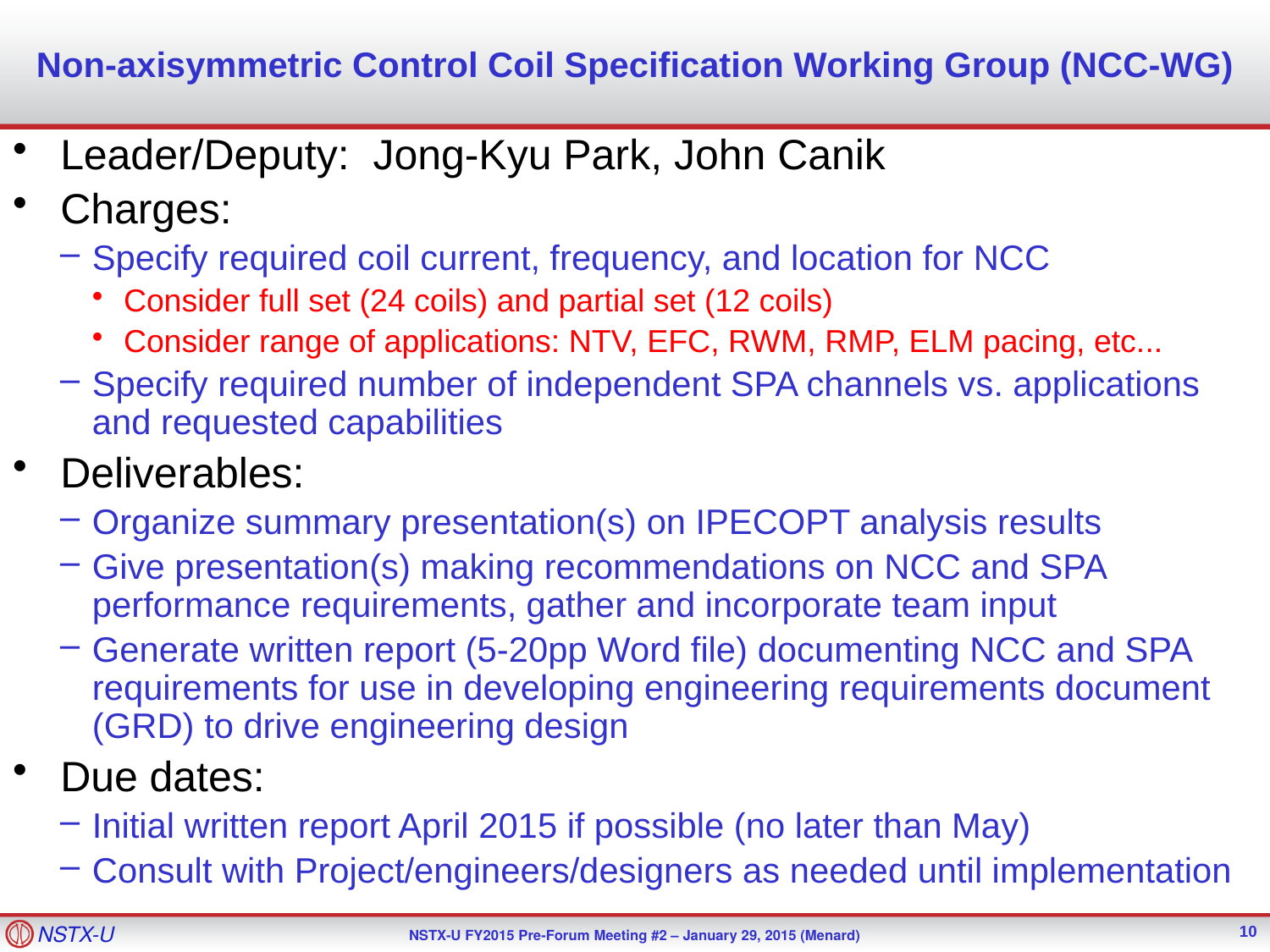

# Non-axisymmetric Control Coil Specification Working Group (NCC-WG)
Leader/Deputy:  Jong-Kyu Park, John Canik
Charges:
Specify required coil current, frequency, and location for NCC
Consider full set (24 coils) and partial set (12 coils)
Consider range of applications: NTV, EFC, RWM, RMP, ELM pacing, etc...
Specify required number of independent SPA channels vs. applications and requested capabilities
Deliverables:
Organize summary presentation(s) on IPECOPT analysis results
Give presentation(s) making recommendations on NCC and SPA performance requirements, gather and incorporate team input
Generate written report (5-20pp Word file) documenting NCC and SPA requirements for use in developing engineering requirements document (GRD) to drive engineering design
Due dates:
Initial written report April 2015 if possible (no later than May)
Consult with Project/engineers/designers as needed until implementation
10